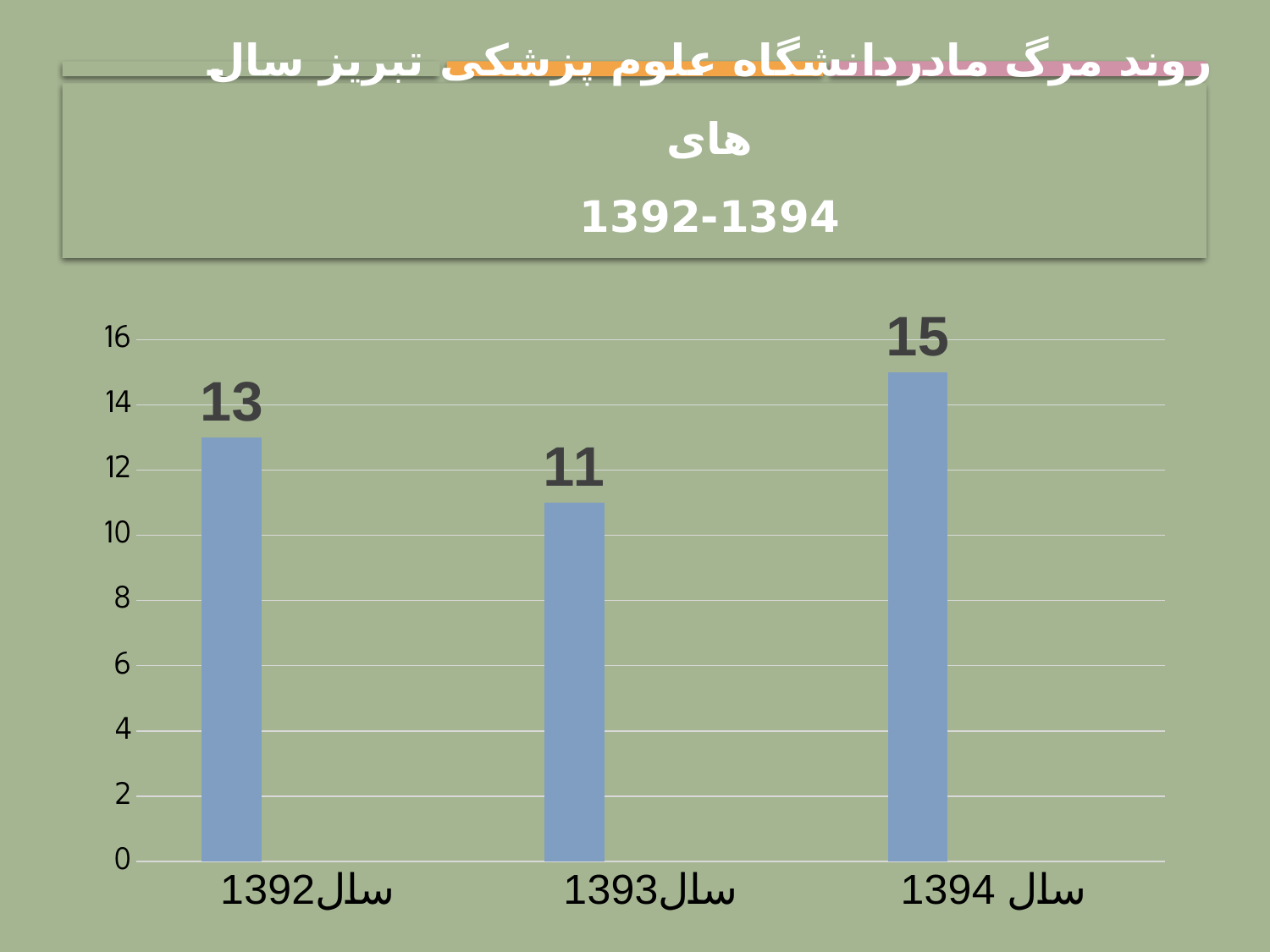

# روند مرگ مادردانشگاه علوم پزشکی تبریز سال های 1394-1392

### Chart

| Category | تعداد مرگ مادر | Column1 | Column2 |
|---|---|---|---|
| سال1392 | 13.0 | None | None |
| سال1393 | 11.0 | None | None |
| سال 1394 | 15.0 | None | None |